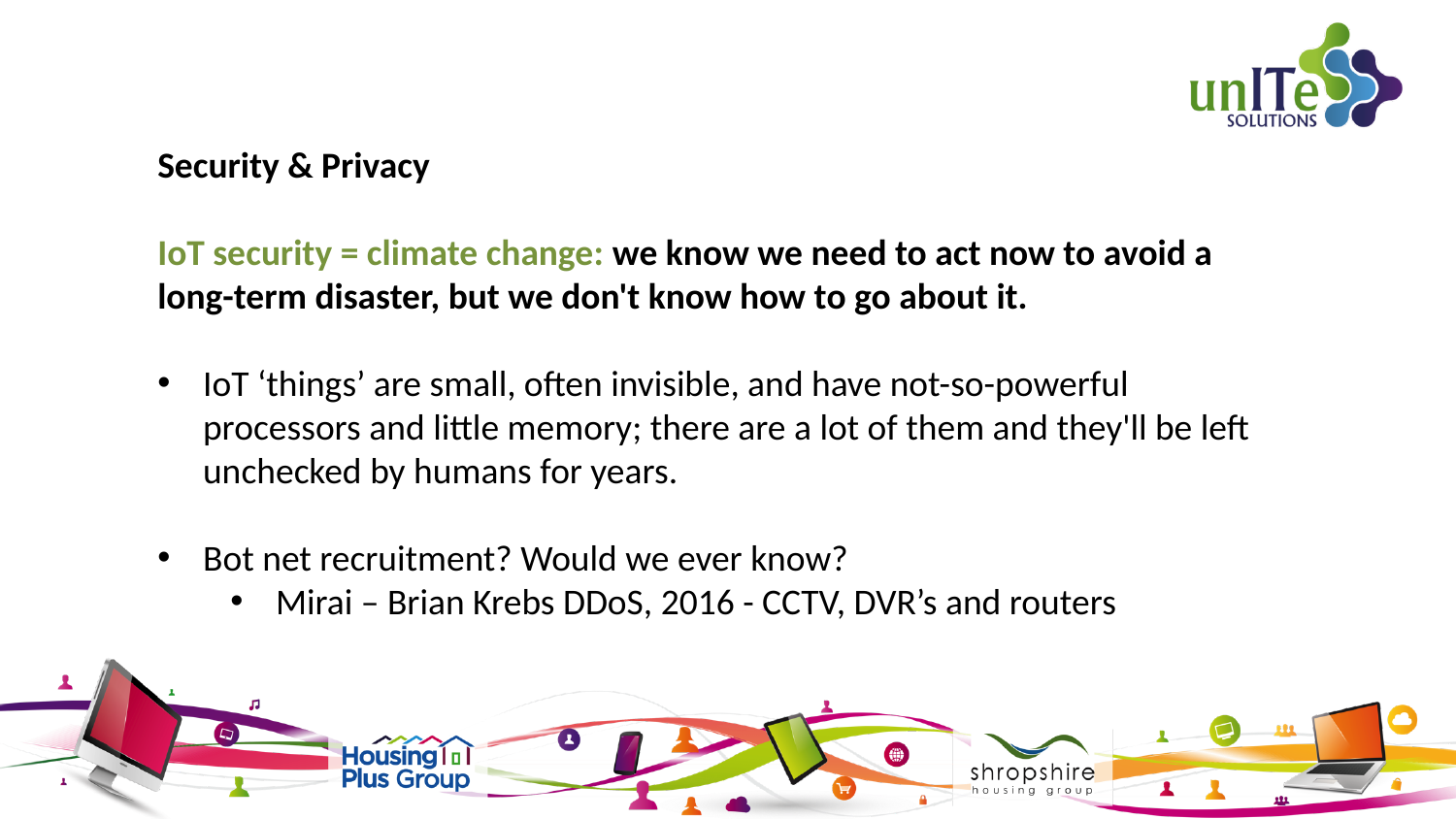

Security & Privacy

IoT security = climate change: we know we need to act now to avoid a long-term disaster, but we don't know how to go about it.

IoT ‘things’ are small, often invisible, and have not-so-powerful processors and little memory; there are a lot of them and they'll be left unchecked by humans for years.

Bot net recruitment? Would we ever know?
Mirai – Brian Krebs DDoS, 2016 - CCTV, DVR’s and routers